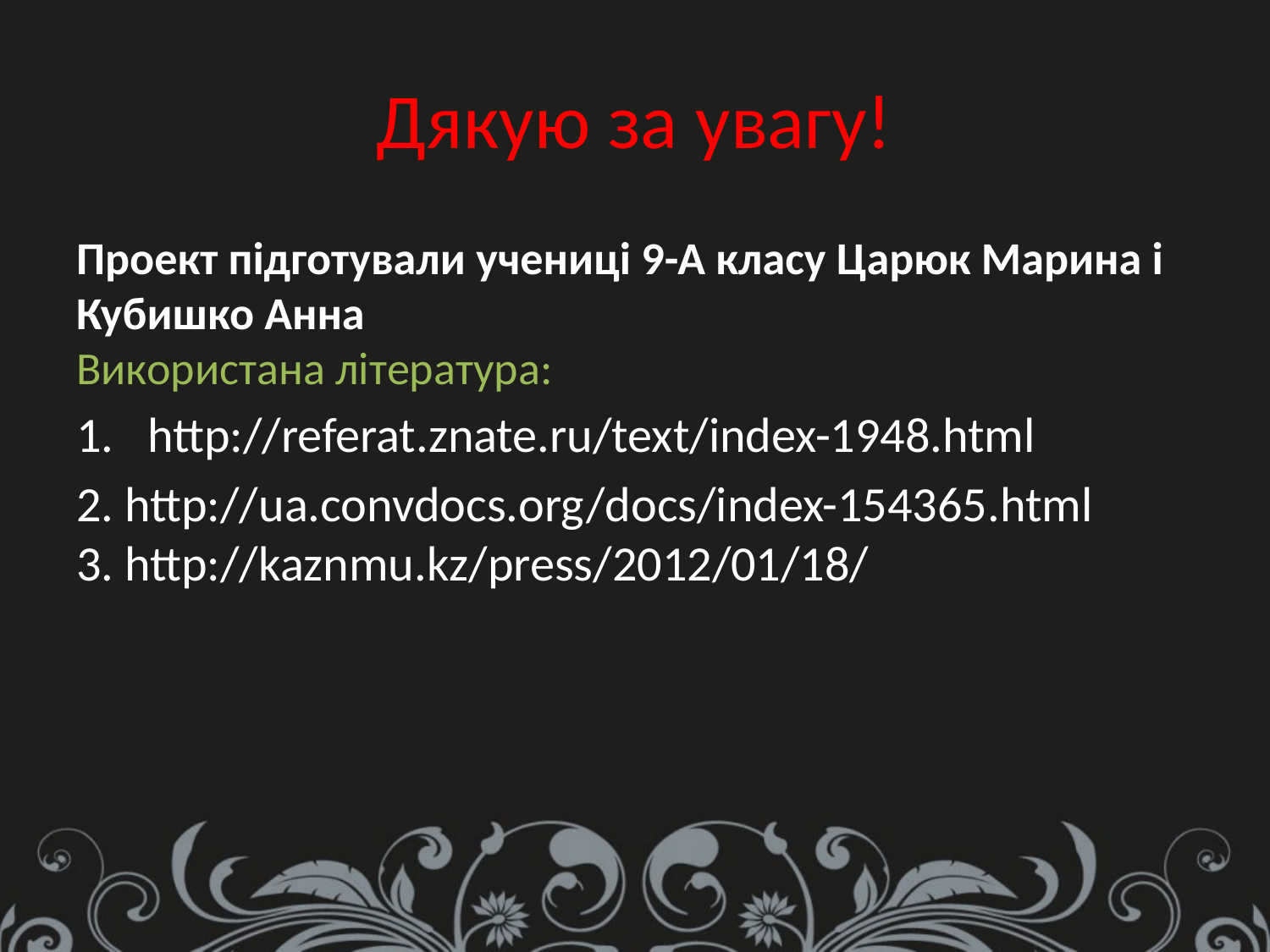

# Дякую за увагу!
Проект підготували учениці 9-А класу Царюк Марина і Кубишко Анна
Використана література:
http://referat.znate.ru/text/index-1948.html
2. http://ua.convdocs.org/docs/index-154365.html
3. http://kaznmu.kz/press/2012/01/18/